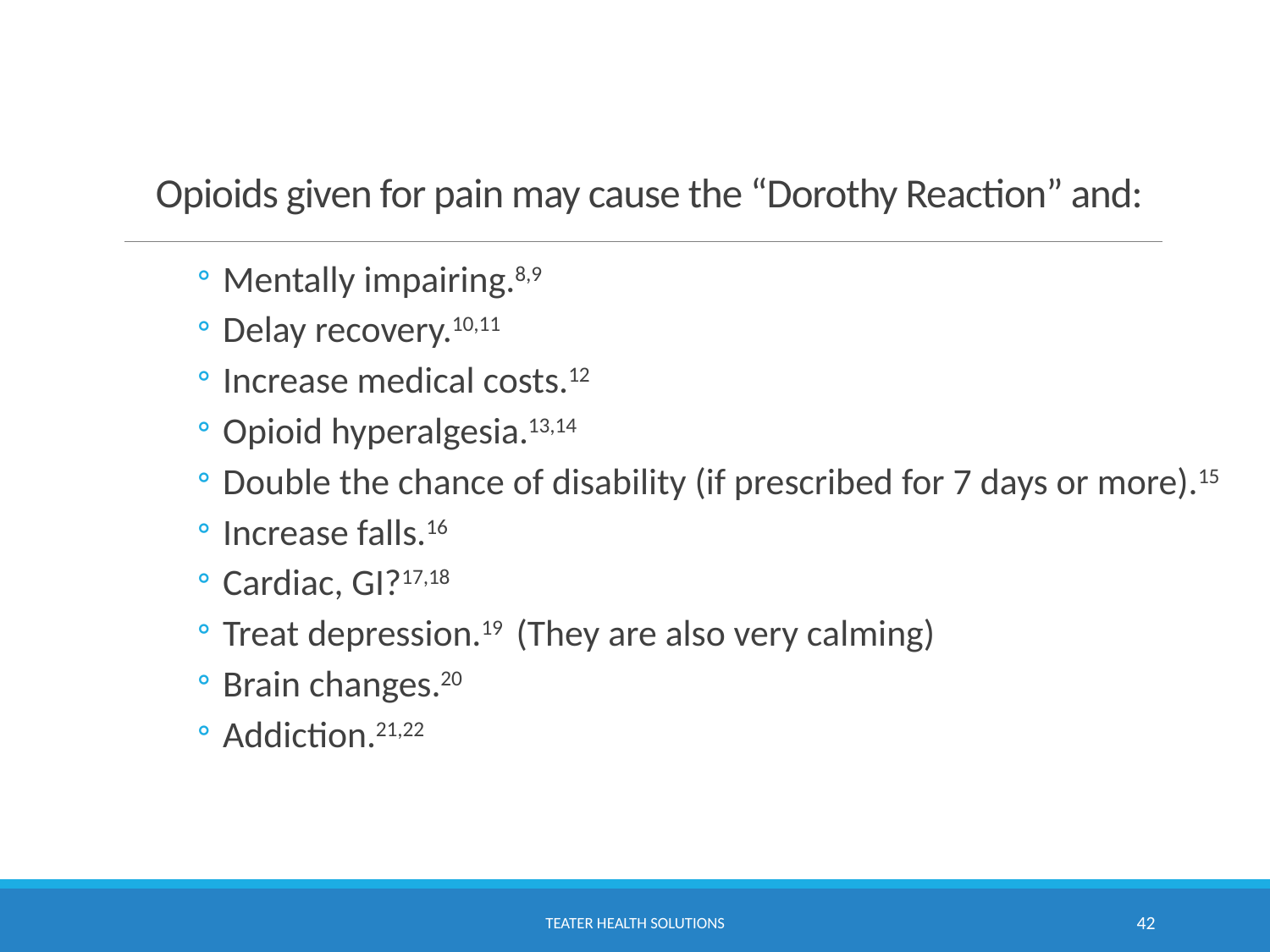

# Opioids given for pain may cause the “Dorothy Reaction” and:
Mentally impairing.8,9
Delay recovery.10,11
Increase medical costs.12
Opioid hyperalgesia.13,14
Double the chance of disability (if prescribed for 7 days or more).15
Increase falls.16
Cardiac, GI?17,18
Treat depression.19  (They are also very calming)
Brain changes.20
Addiction.21,22
TEATER HEALTH SOLUTIONS
42